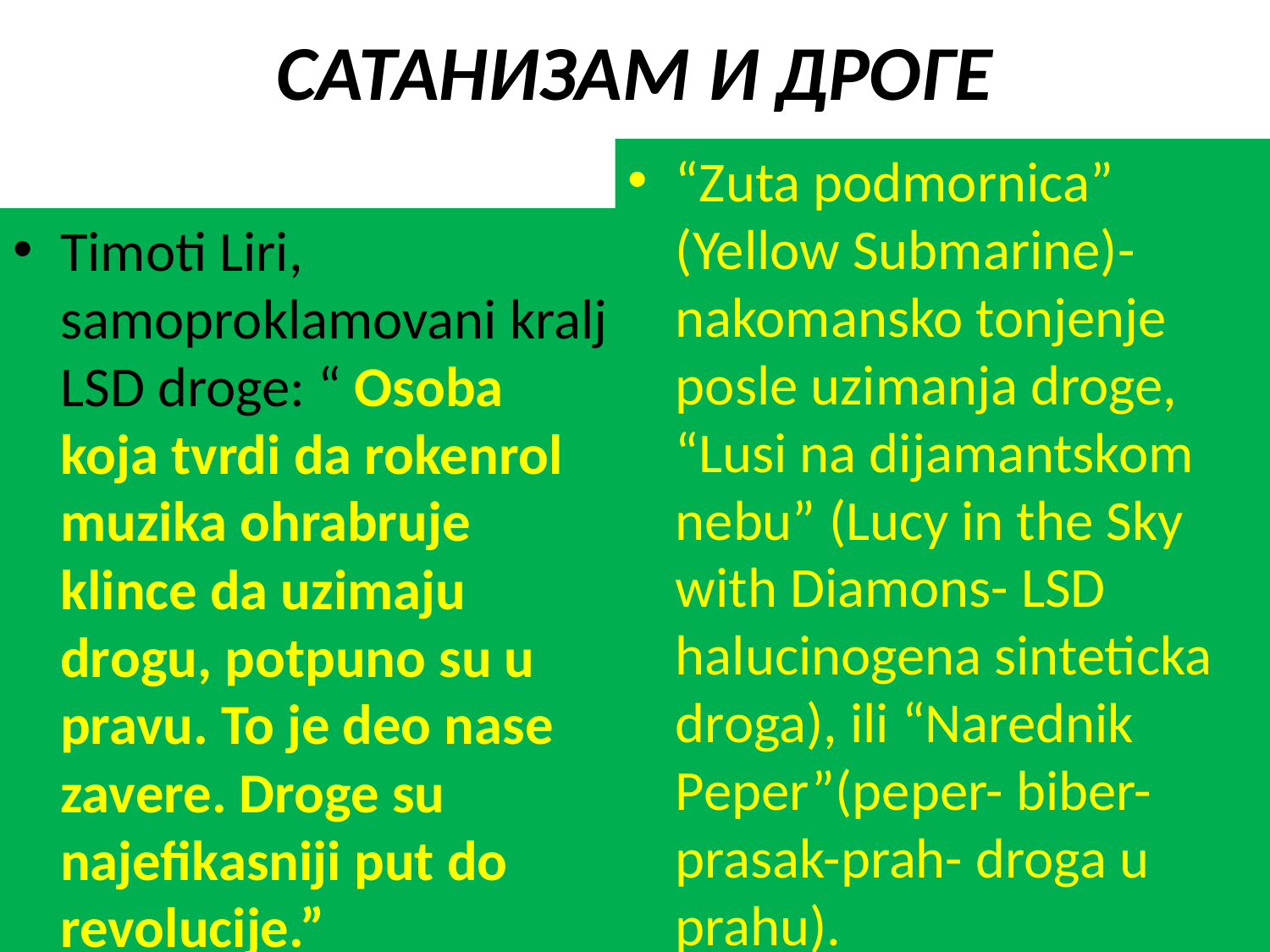

# САТАНИЗАМ И ДРОГЕ
“Zuta podmornica” (Yellow Submarine)- nakomansko tonjenje posle uzimanja droge, “Lusi na dijamantskom nebu” (Lucy in the Sky with Diamons- LSD halucinogena sinteticka droga), ili “Narednik Peper”(peper- biber- prasak-prah- droga u prahu).
Timoti Liri, samoproklamovani kralj LSD droge: “ Osoba koja tvrdi da rokenrol muzika ohrabruje klince da uzimaju drogu, potpuno su u pravu. To je deo nase zavere. Droge su najefikasniji put do revolucije.”